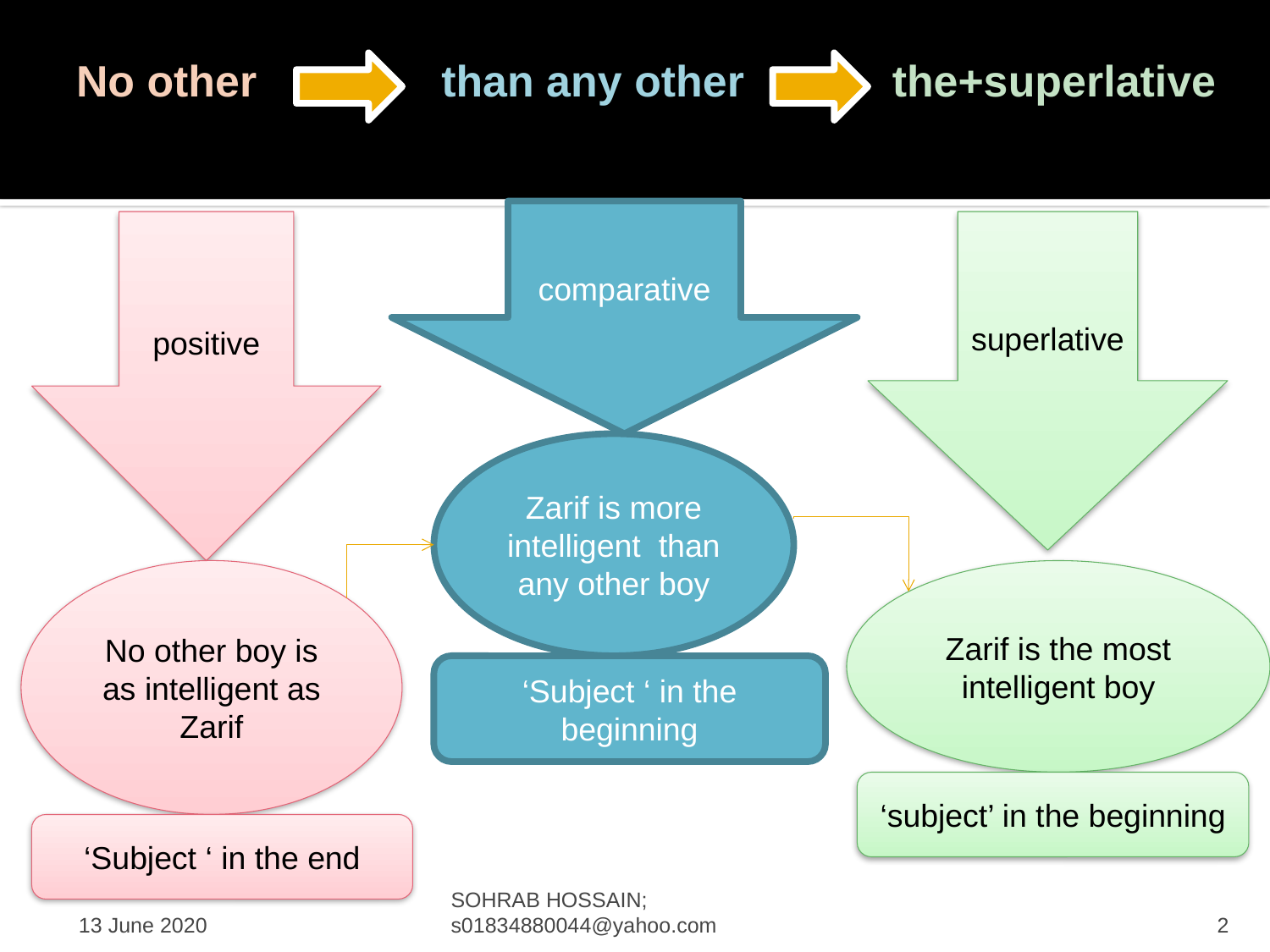

# No other               than any other            the+superlative

comparative
positive
superlative
Zarif is more intelligent  than any other boy
No other boy is as intelligent as Zarif
Zarif is the most intelligent boy
‘Subject ‘ in the beginning
‘subject’ in the beginning
‘Subject ‘ in the end
13 June 2020
SOHRAB HOSSAIN;                    s01834880044@yahoo.com
2